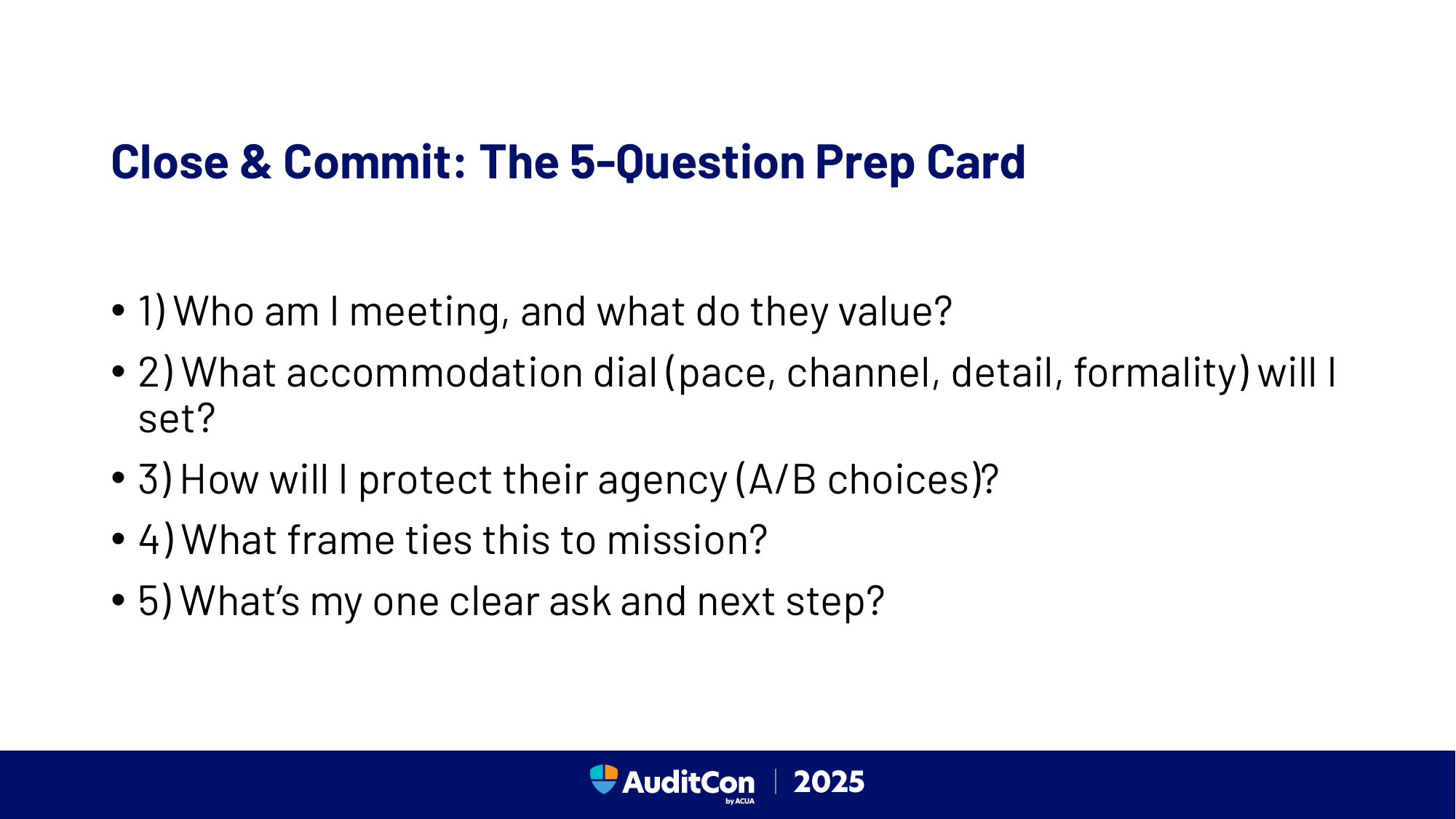

# Close & Commit: The 5-Question Prep Card

1) Who am I meeting, and what do they value?
2) What accommodation dial (pace, channel, detail, formality) will I set?
3) How will I protect their agency (A/B choices)?
4) What frame ties this to mission?
5) What’s my one clear ask and next step?